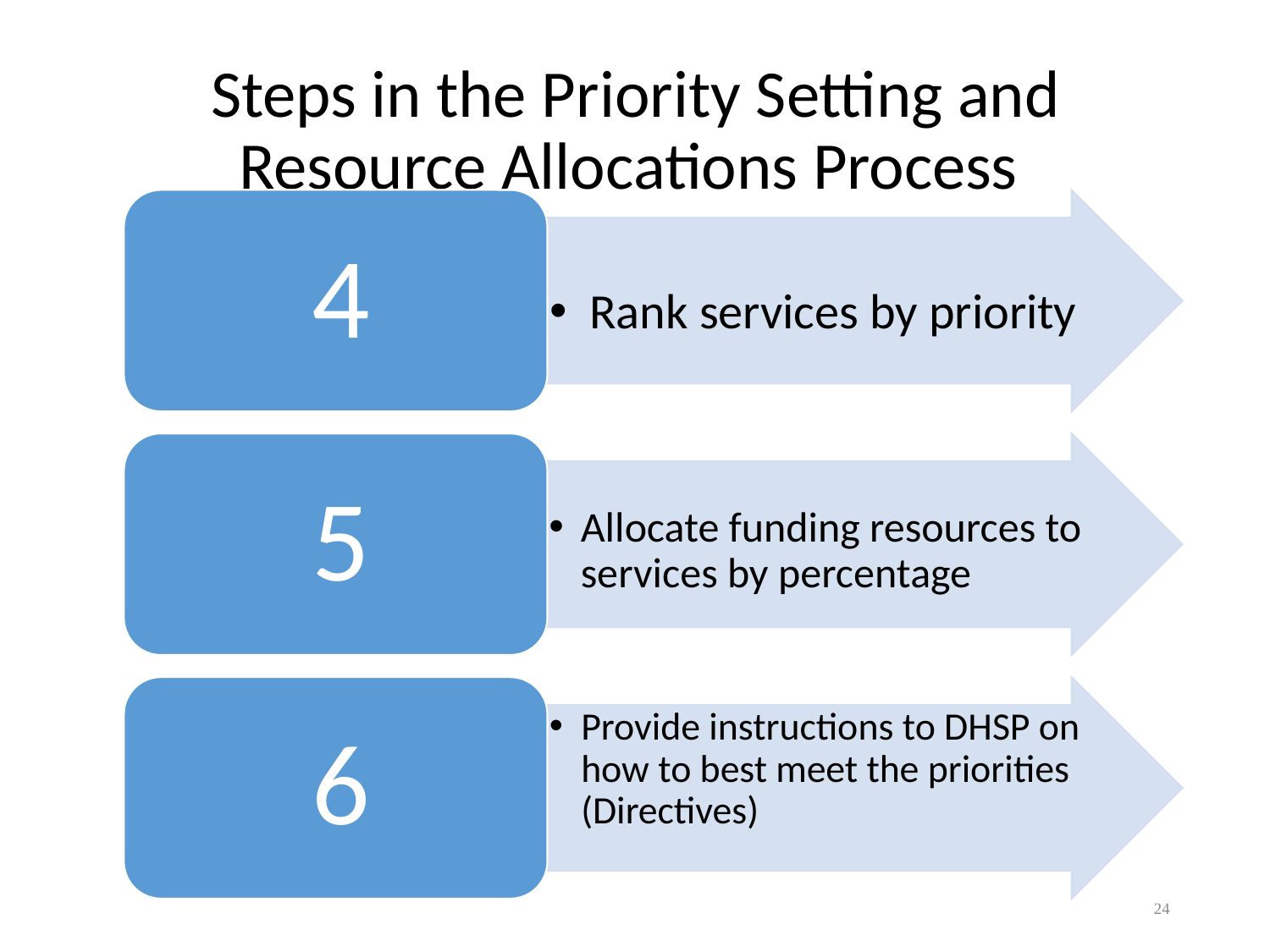

Steps in the Priority Setting and Resource Allocations Process

Rank services by priority
4

Allocate funding resources to services by percentage

5
Provide instructions to DHSP on how to best meet the priorities (Directives)

6

24